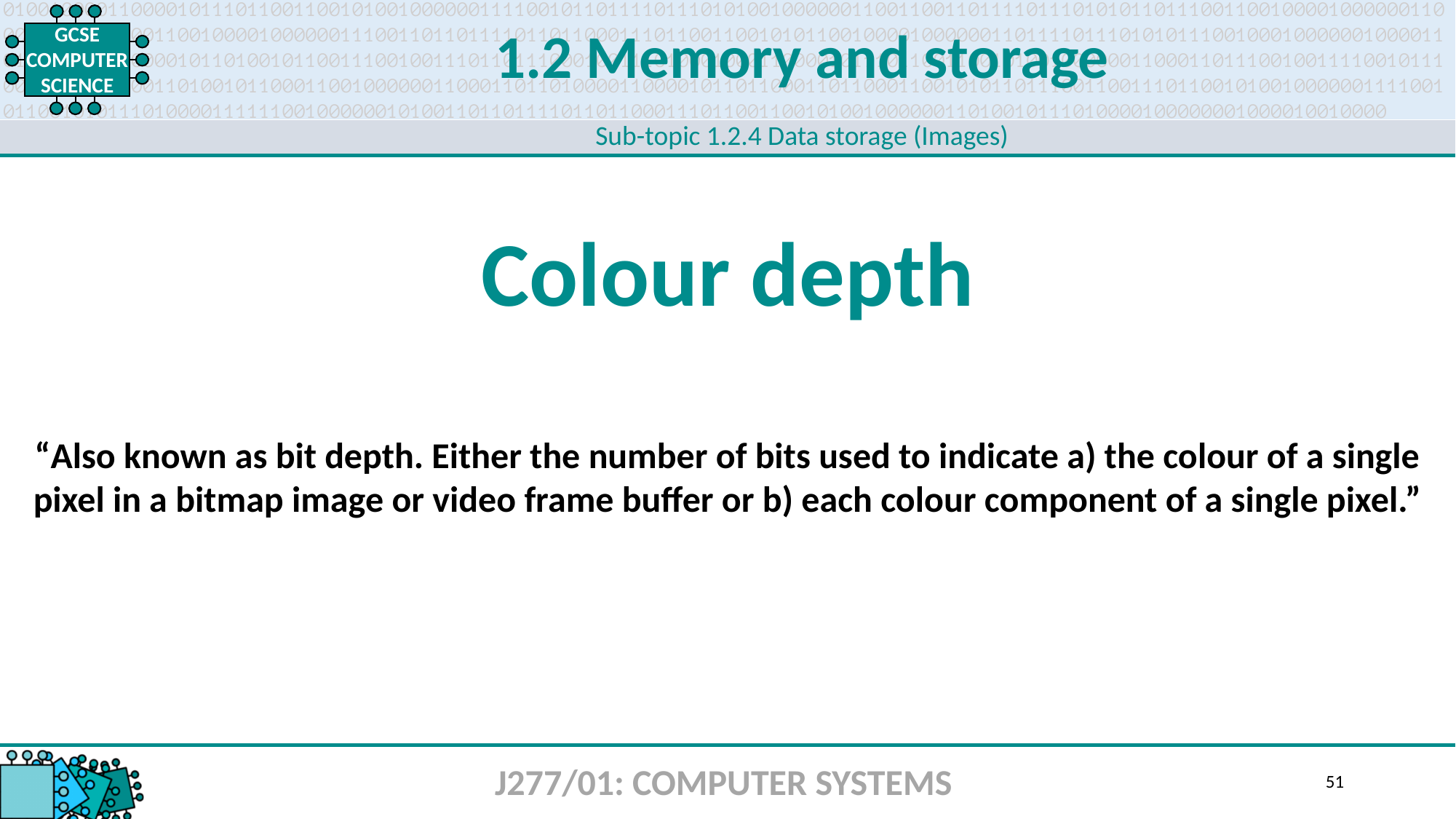

1.2 Memory and storage
Sub-topic 1.2.4 Data storage (Images)
Colour depth
“Also known as bit depth. Either the number of bits used to indicate a) the colour of a single pixel in a bitmap image or video frame buffer or b) each colour component of a single pixel.”
J277/01: COMPUTER SYSTEMS
51